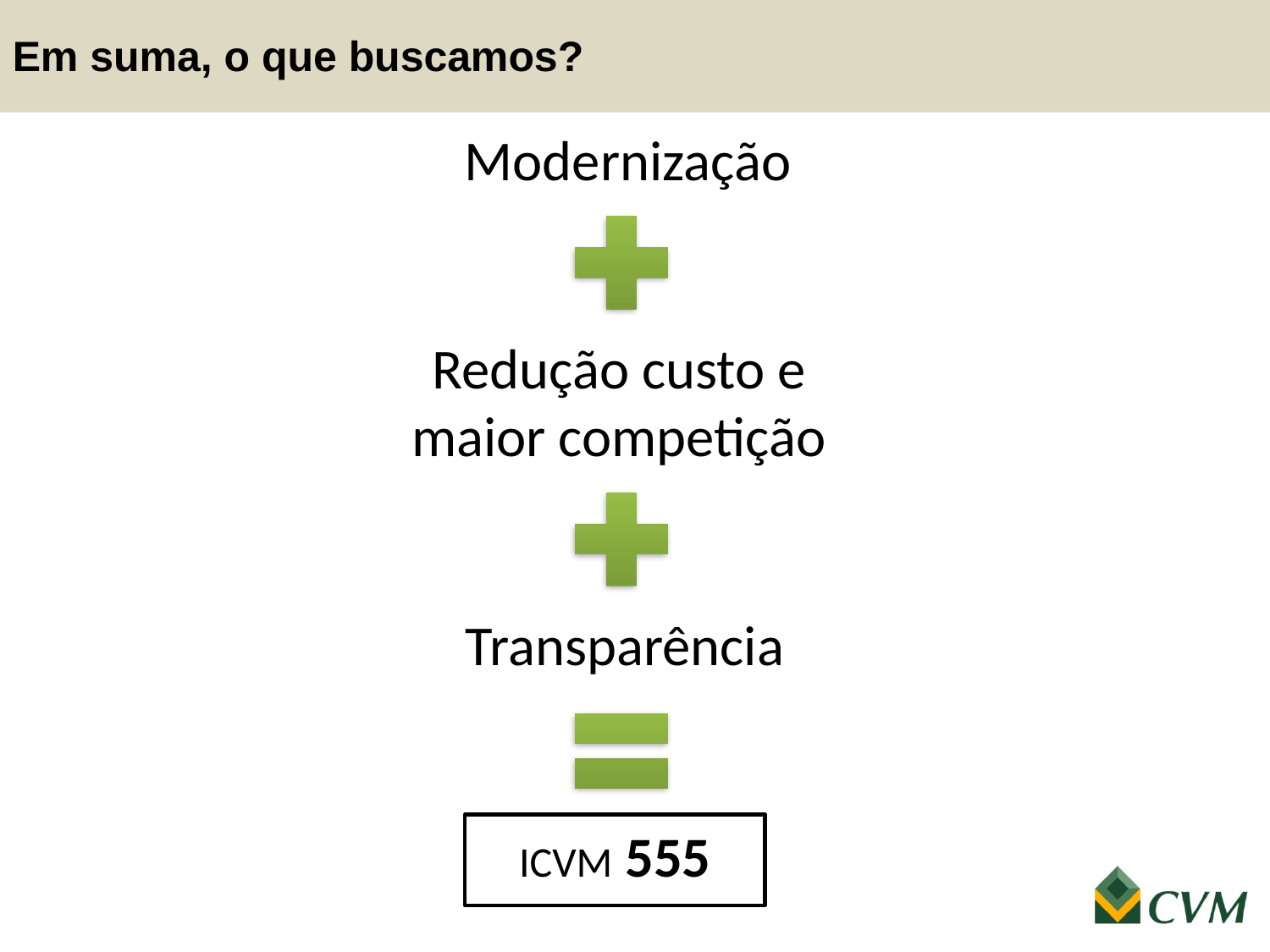

Em suma, o que buscamos?
Modernização

Redução custo e maior competição

Transparência

ICVM 555